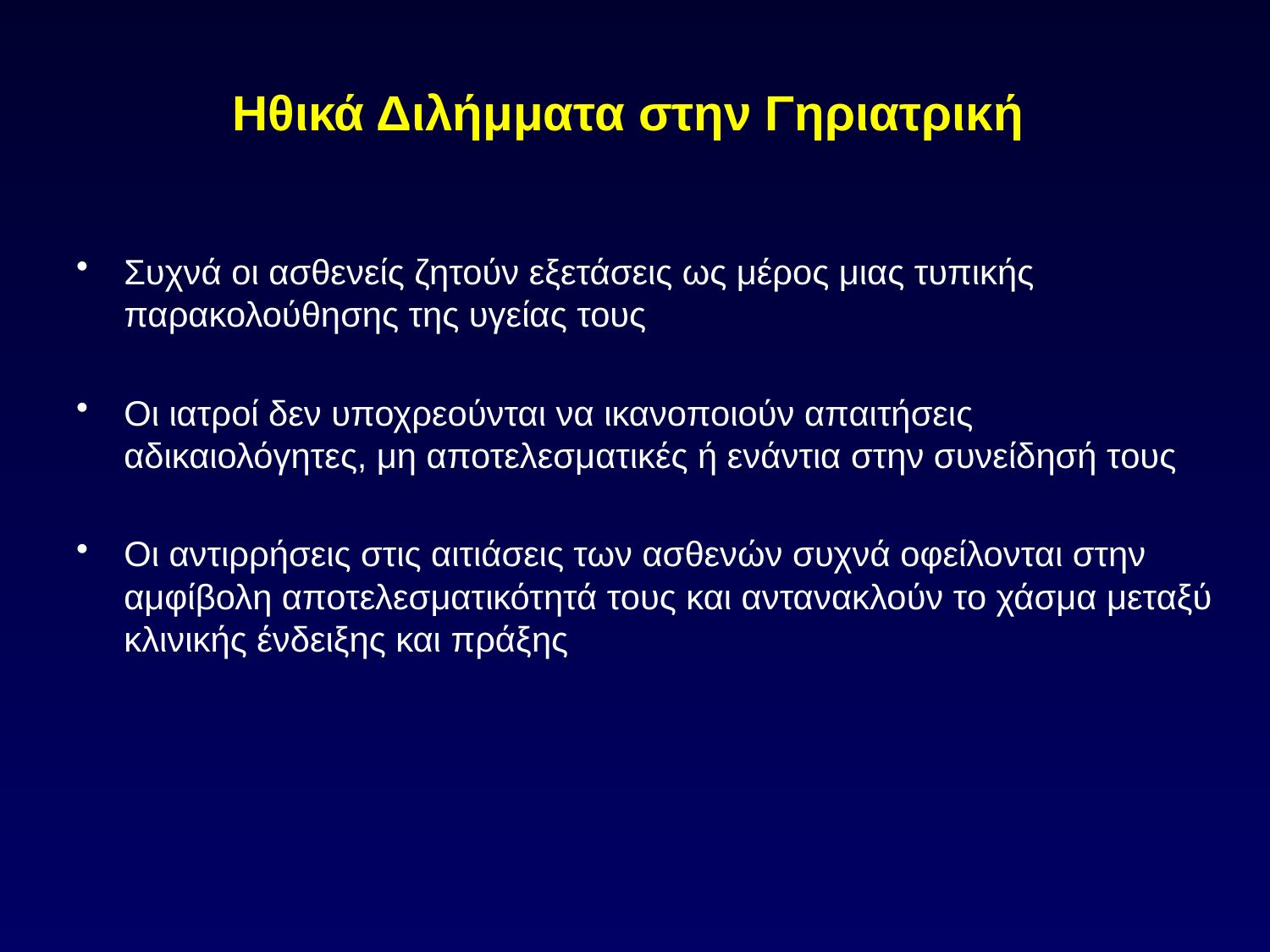

# Ηθικά Διλήμματα στην Γηριατρική
Συχνά οι ασθενείς ζητούν εξετάσεις ως μέρος μιας τυπικής παρακολούθησης της υγείας τους

Οι ιατροί δεν υποχρεούνται να ικανοποιούν απαιτήσεις αδικαιολόγητες, μη αποτελεσματικές ή ενάντια στην συνείδησή τους

Οι αντιρρήσεις στις αιτιάσεις των ασθενών συχνά οφείλονται στην αμφίβολη αποτελεσματικότητά τους και αντανακλούν το χάσμα μεταξύ κλινικής ένδειξης και πράξης